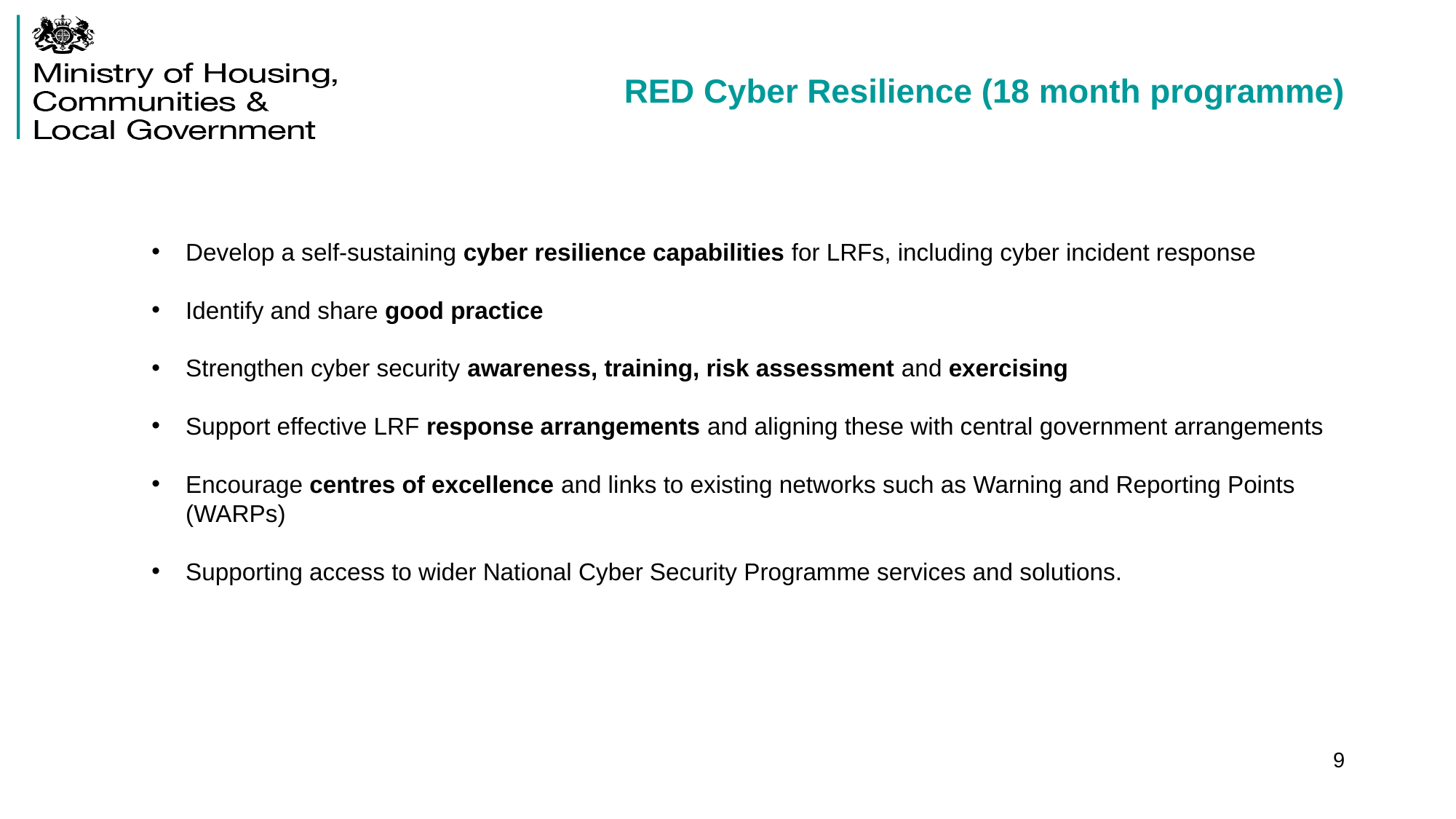

# RED Cyber Resilience (18 month programme)
Develop a self-sustaining cyber resilience capabilities for LRFs, including cyber incident response

Identify and share good practice

Strengthen cyber security awareness, training, risk assessment and exercising

Support effective LRF response arrangements and aligning these with central government arrangements

Encourage centres of excellence and links to existing networks such as Warning and Reporting Points (WARPs)

Supporting access to wider National Cyber Security Programme services and solutions.

9